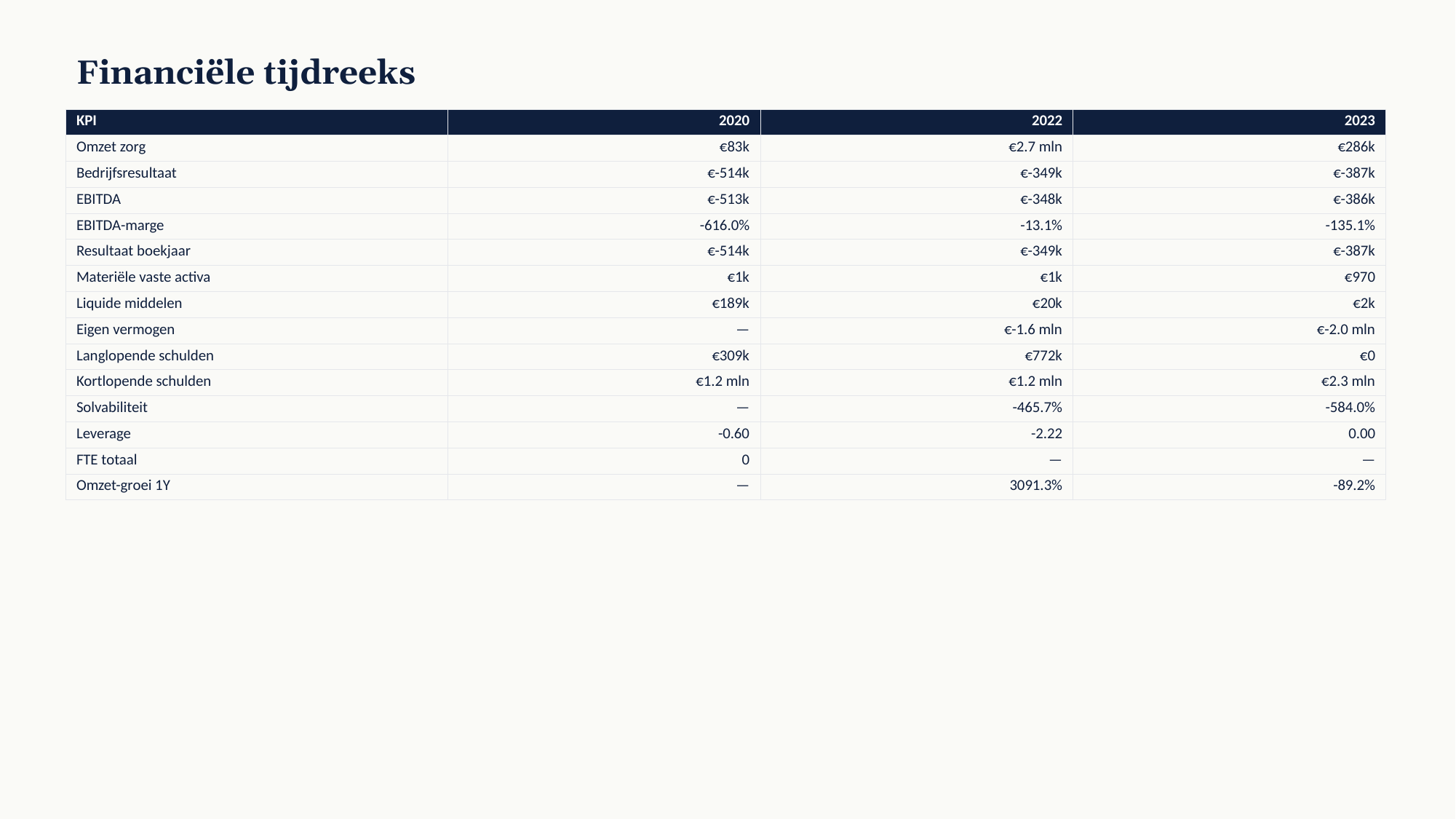

Financiële tijdreeks
| KPI | 2020 | 2022 | 2023 |
| --- | --- | --- | --- |
| Omzet zorg | €83k | €2.7 mln | €286k |
| Bedrijfsresultaat | €-514k | €-349k | €-387k |
| EBITDA | €-513k | €-348k | €-386k |
| EBITDA-marge | -616.0% | -13.1% | -135.1% |
| Resultaat boekjaar | €-514k | €-349k | €-387k |
| Materiële vaste activa | €1k | €1k | €970 |
| Liquide middelen | €189k | €20k | €2k |
| Eigen vermogen | — | €-1.6 mln | €-2.0 mln |
| Langlopende schulden | €309k | €772k | €0 |
| Kortlopende schulden | €1.2 mln | €1.2 mln | €2.3 mln |
| Solvabiliteit | — | -465.7% | -584.0% |
| Leverage | -0.60 | -2.22 | 0.00 |
| FTE totaal | 0 | — | — |
| Omzet-groei 1Y | — | 3091.3% | -89.2% |